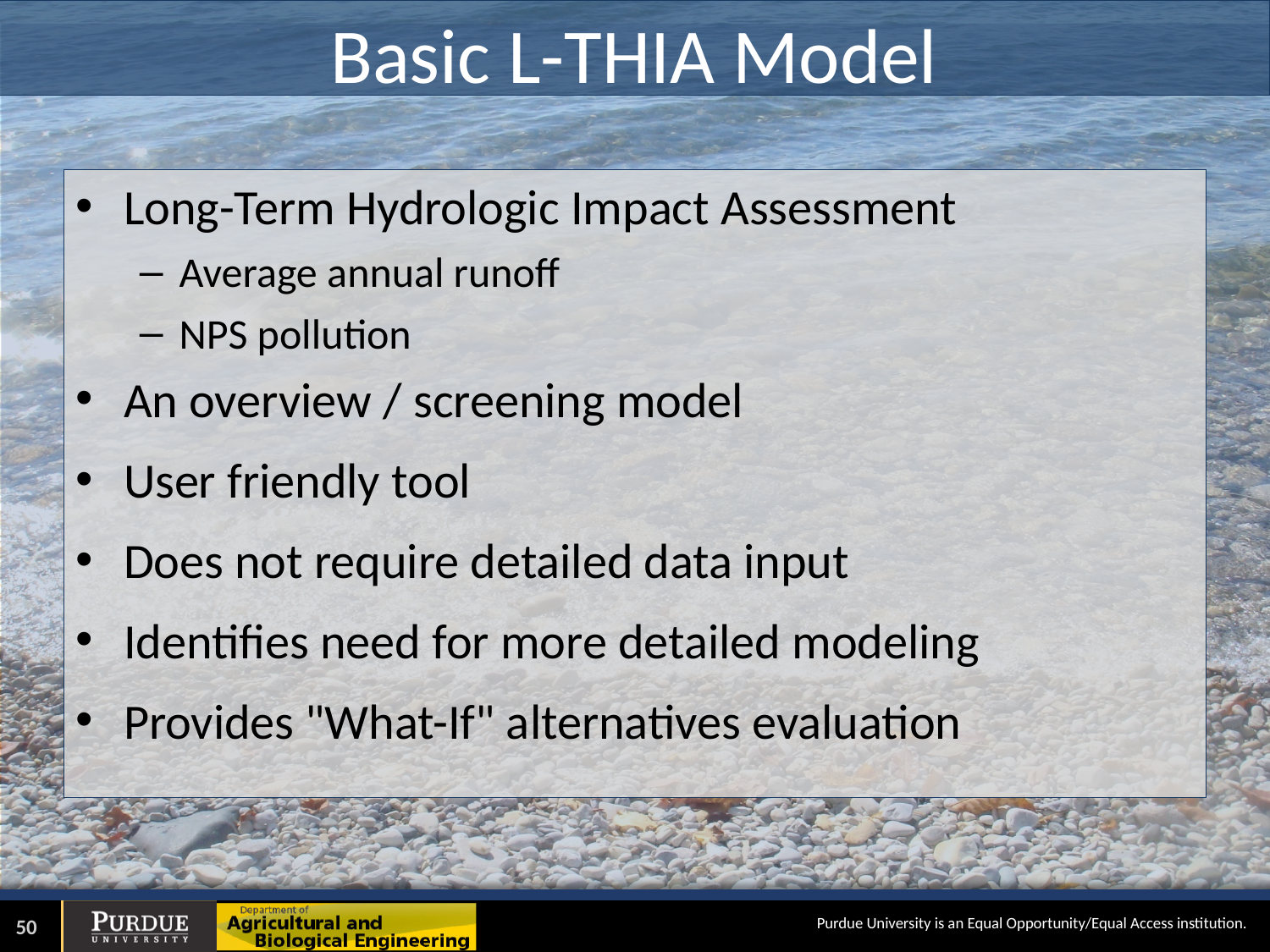

# Basic L-THIA Model
Long-Term Hydrologic Impact Assessment
Average annual runoff
NPS pollution
An overview / screening model
User friendly tool
Does not require detailed data input
Identifies need for more detailed modeling
Provides "What-If" alternatives evaluation
50